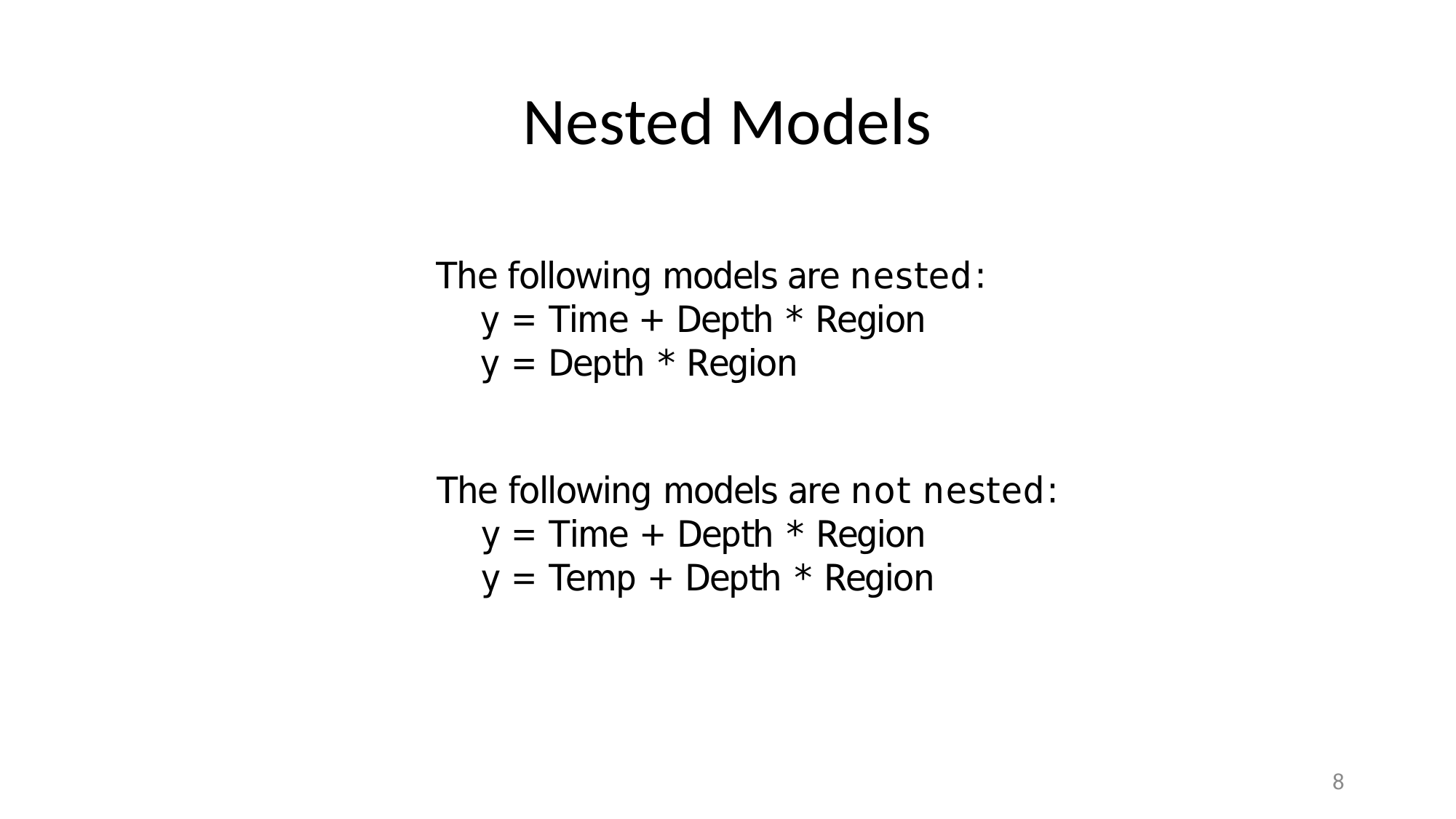

# Nested Models
The following models are nested:
    y = Time + Depth * Region
    y = Depth * Region
The following models are not nested:
    y = Time + Depth * Region
    y = Temp + Depth * Region
8